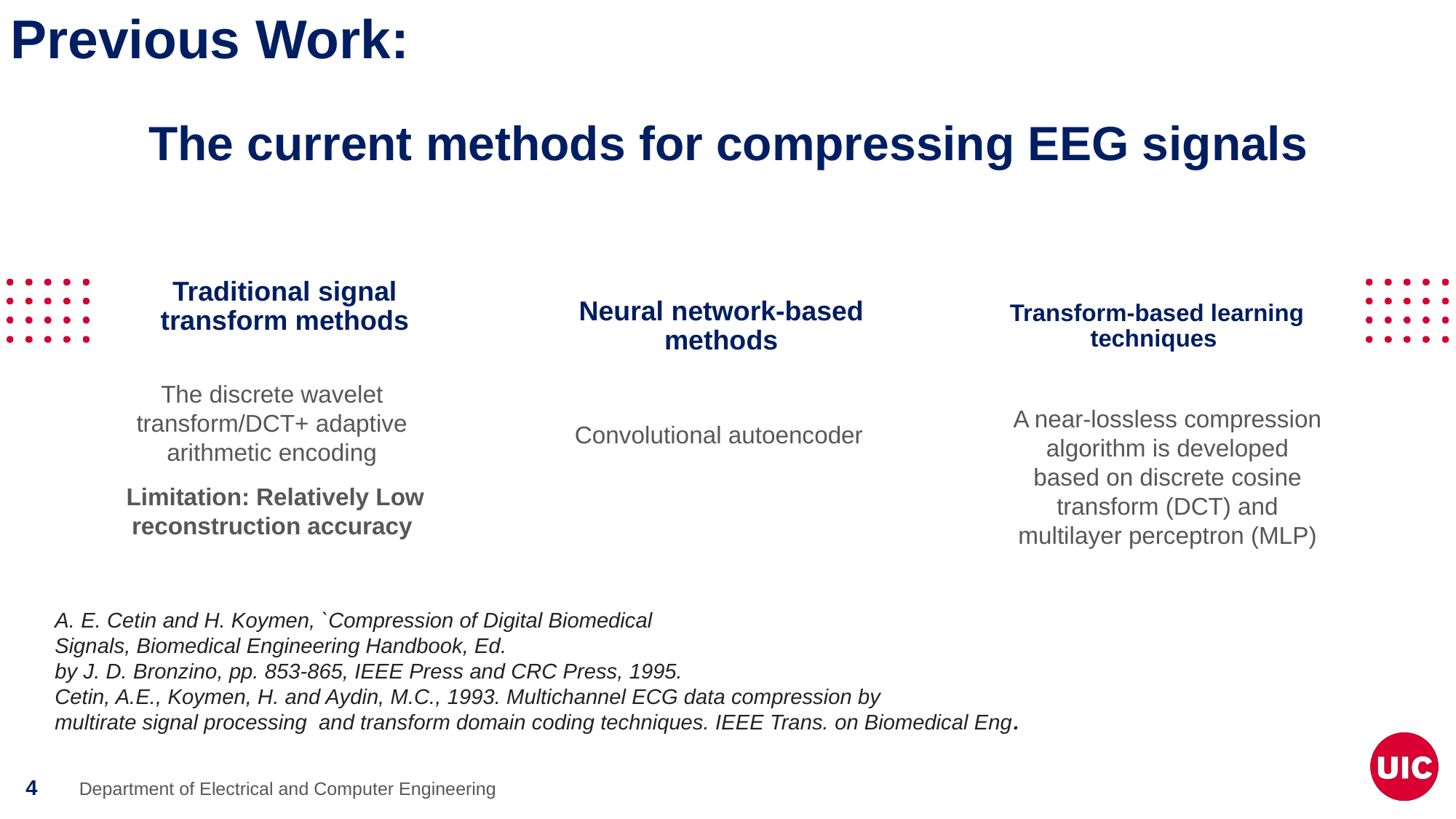

Previous Work:
# The current methods for compressing EEG signals
Traditional signal transform methods
Neural network-based methods
 Transform-based learning techniques
The discrete wavelet transform/DCT+ adaptive arithmetic encoding
 Limitation: Relatively Low reconstruction accuracy
A near-lossless compression algorithm is developed based on discrete cosine transform (DCT) and multilayer perceptron (MLP)
Convolutional autoencoder
A. E. Cetin and H. Koymen, `Compression of Digital Biomedical
Signals, Biomedical Engineering Handbook, Ed.
by J. D. Bronzino, pp. 853-865, IEEE Press and CRC Press, 1995.
Cetin, A.E., Koymen, H. and Aydin, M.C., 1993. Multichannel ECG data compression by
multirate signal processing  and transform domain coding techniques. IEEE Trans. on Biomedical Eng.
Department of Electrical and Computer Engineering